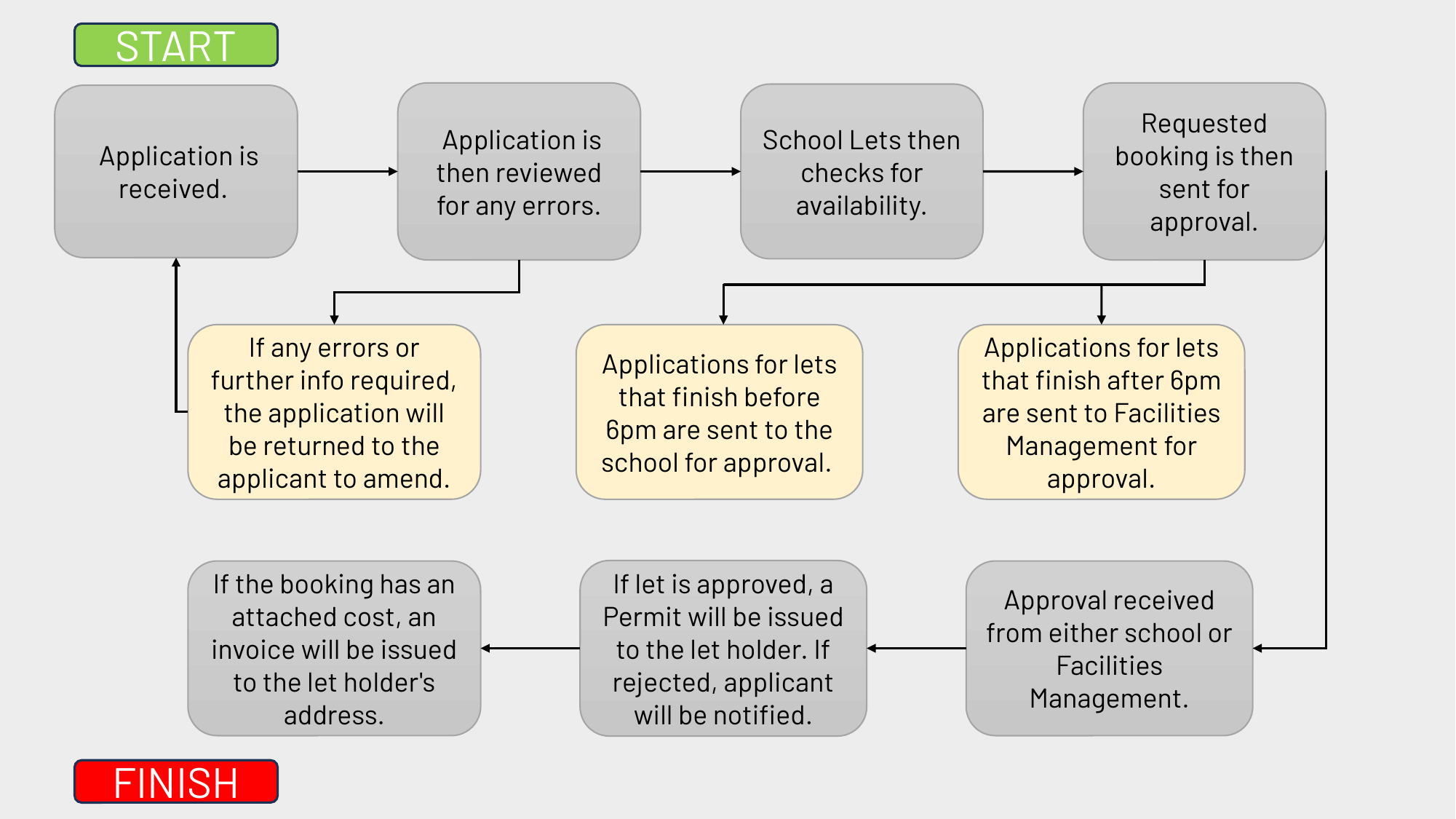

START
 Application is then reviewed for any errors.
Requested booking is then sent for approval.
School Lets then checks for availability.
 Application is received.
Applications for lets that finish after 6pm are sent to Facilities Management for approval.
If any errors or further info required, the application will be returned to the applicant to amend.
Applications for lets that finish before 6pm are sent to the school for approval.
If let is approved, a Permit will be issued to the let holder. If rejected, applicant will be notified.
Approval received from either school or Facilities Management.
If the booking has an attached cost, an invoice will be issued to the let holder's address.
FINISH